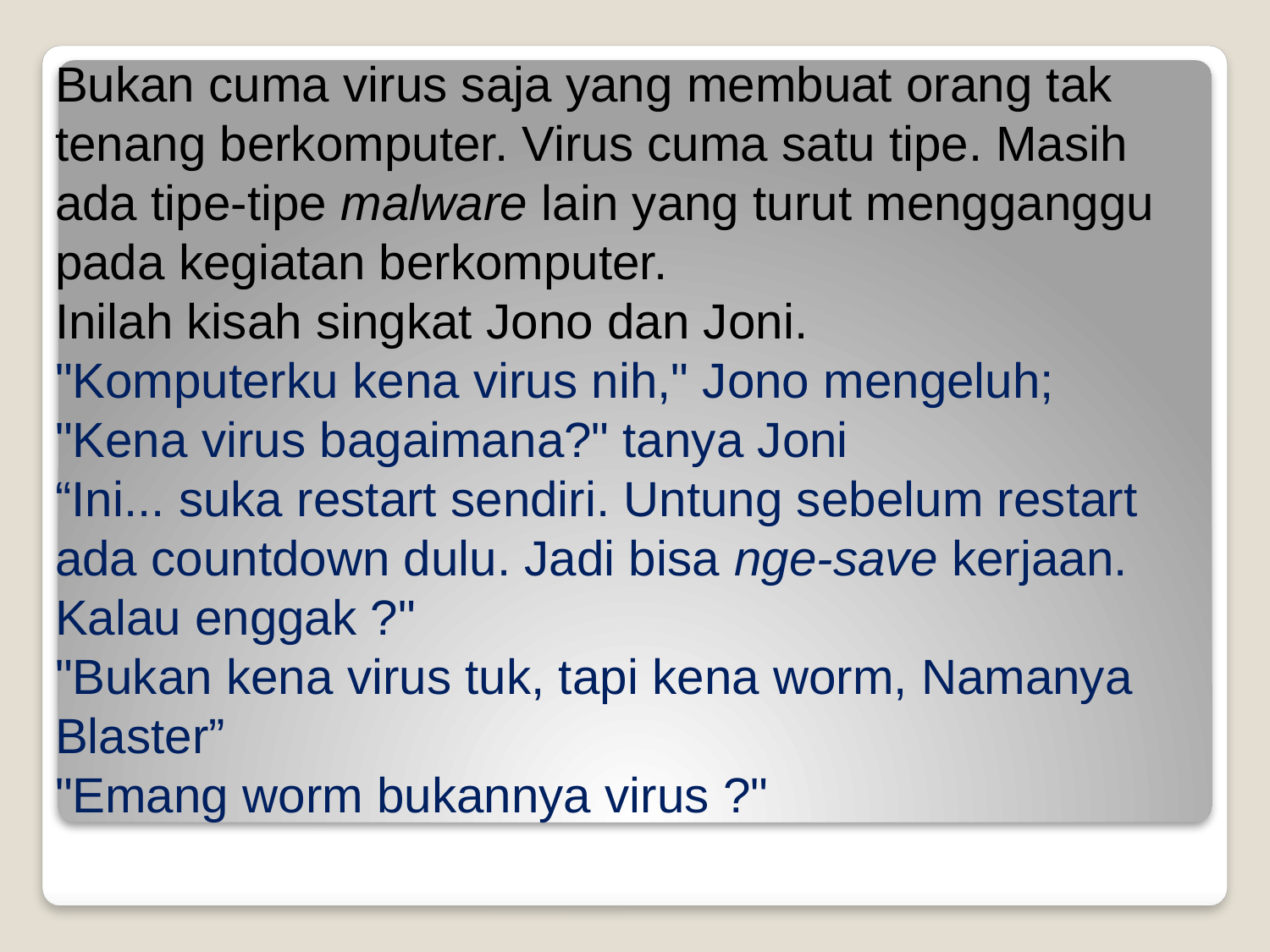

Bukan cuma virus saja yang membuat orang tak tenang berkomputer. Virus cuma satu tipe. Masih ada tipe-tipe malware lain yang turut mengganggu pada kegiatan berkomputer.
Inilah kisah singkat Jono dan Joni.
"Komputerku kena virus nih," Jono mengeluh;
"Kena virus bagaimana?" tanya Joni
“Ini... suka restart sendiri. Untung sebelum restart ada countdown dulu. Jadi bisa nge-save kerjaan. Kalau enggak ?"
"Bukan kena virus tuk, tapi kena worm, Namanya Blaster”
"Emang worm bukannya virus ?"